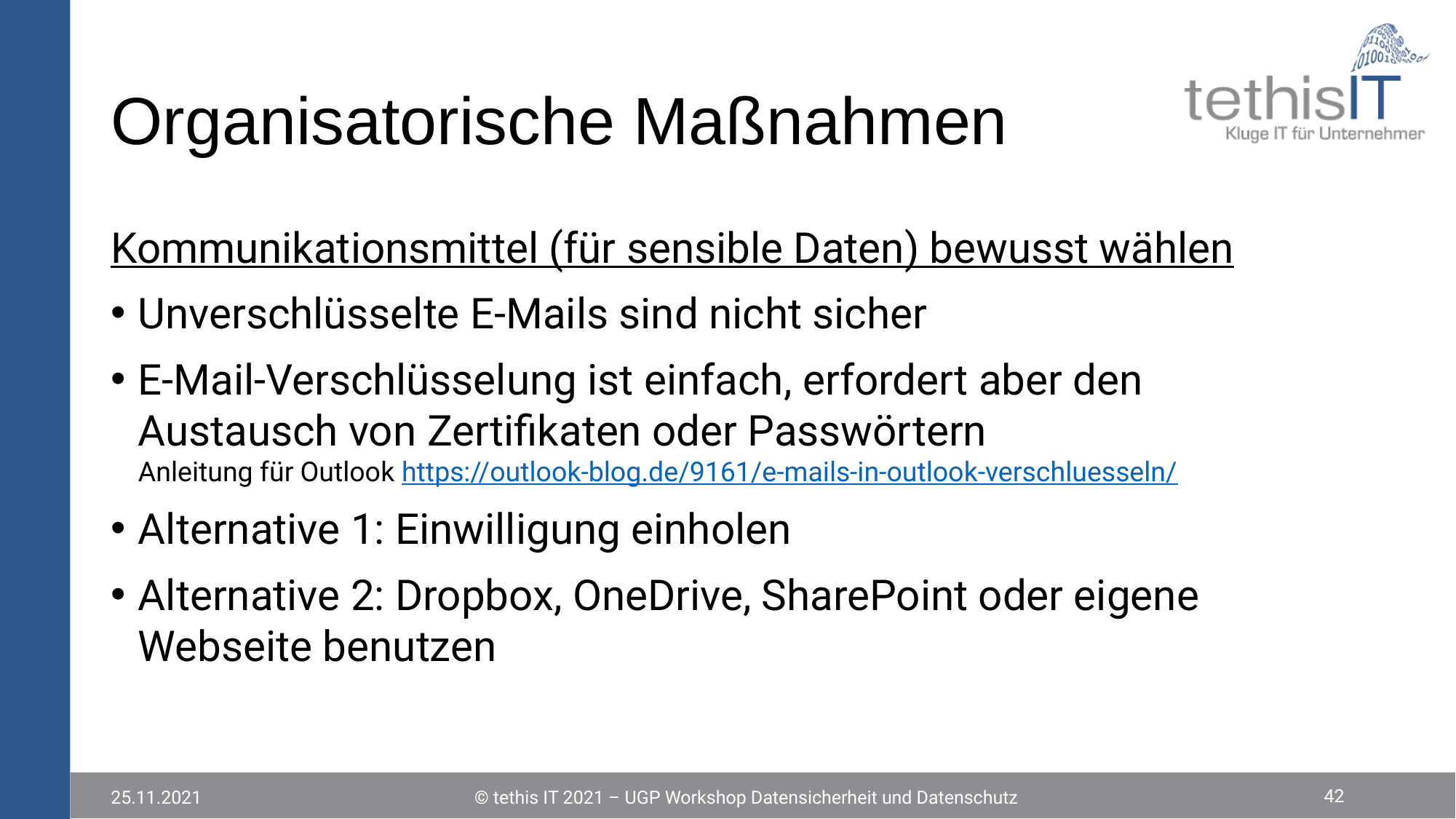

# Organisatorische Maßnahmen
Kommunikationsmittel (für sensible Daten) bewusst wählen
Unverschlüsselte E-Mails sind nicht sicher
E-Mail-Verschlüsselung ist einfach, erfordert aber den Austausch von Zertifikaten oder Passwörtern
Anleitung für Outlook https://outlook-blog.de/9161/e-mails-in-outlook-verschluesseln/
Alternative 1: Einwilligung einholen
Alternative 2: Dropbox, OneDrive, SharePoint oder eigene Webseite benutzen

42
© tethis IT 2021 – UGP Workshop Datensicherheit und Datenschutz
25.11.2021